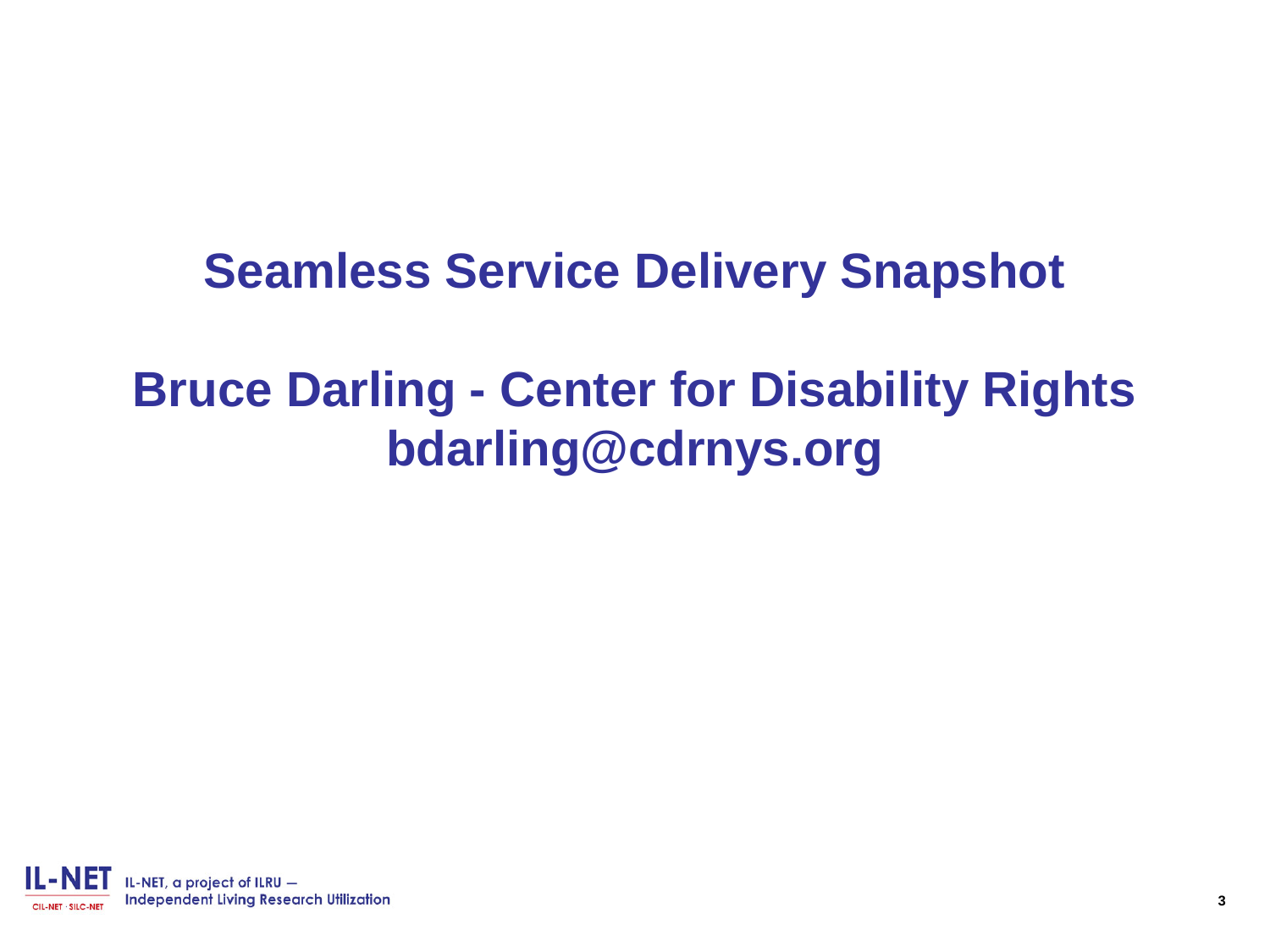

# Seamless Service Delivery Snapshot Bruce Darling - Center for Disability Rights bdarling@cdrnys.org